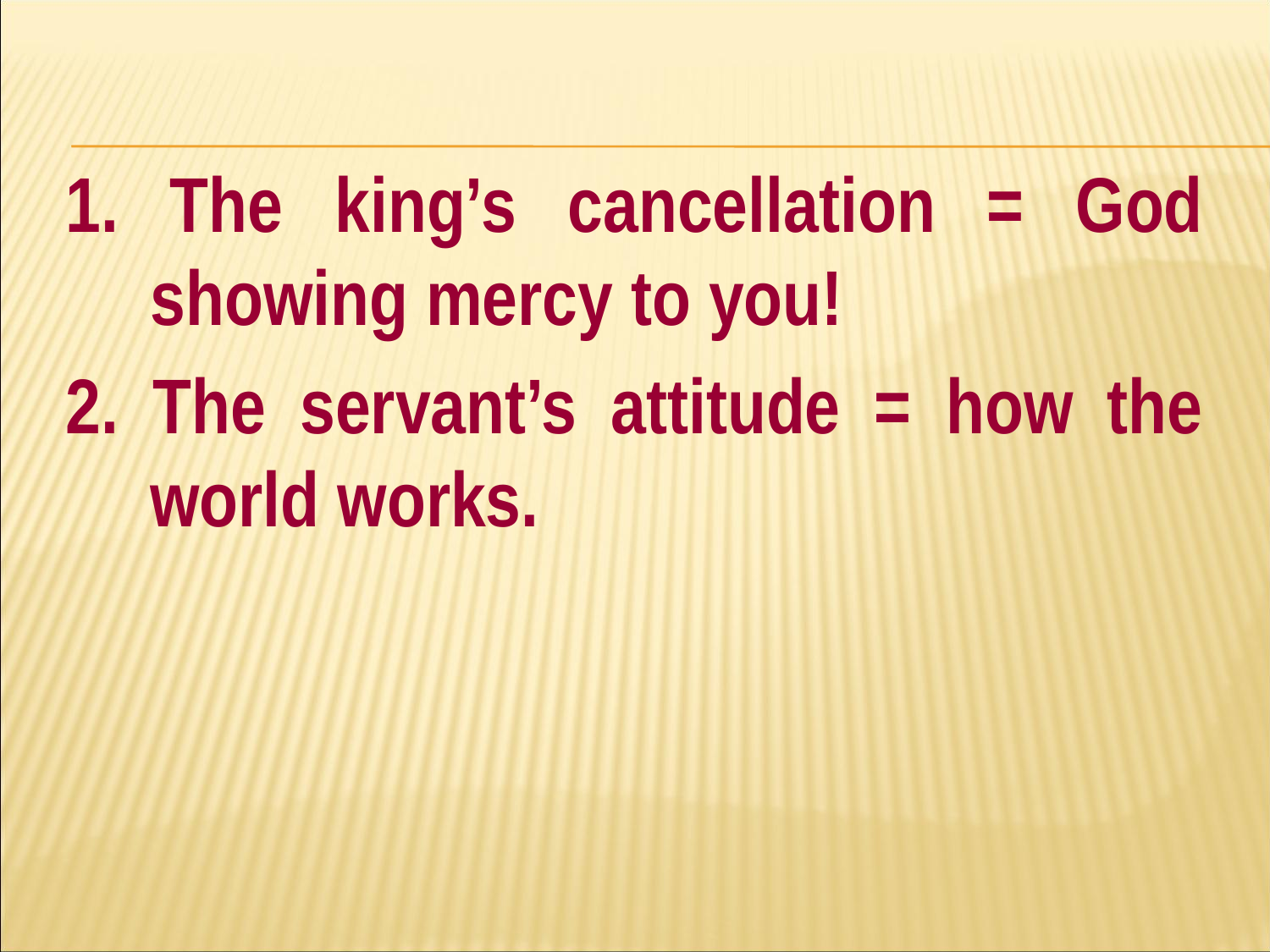

#
1. The king’s cancellation = God showing mercy to you!
2. The servant’s attitude = how the world works.